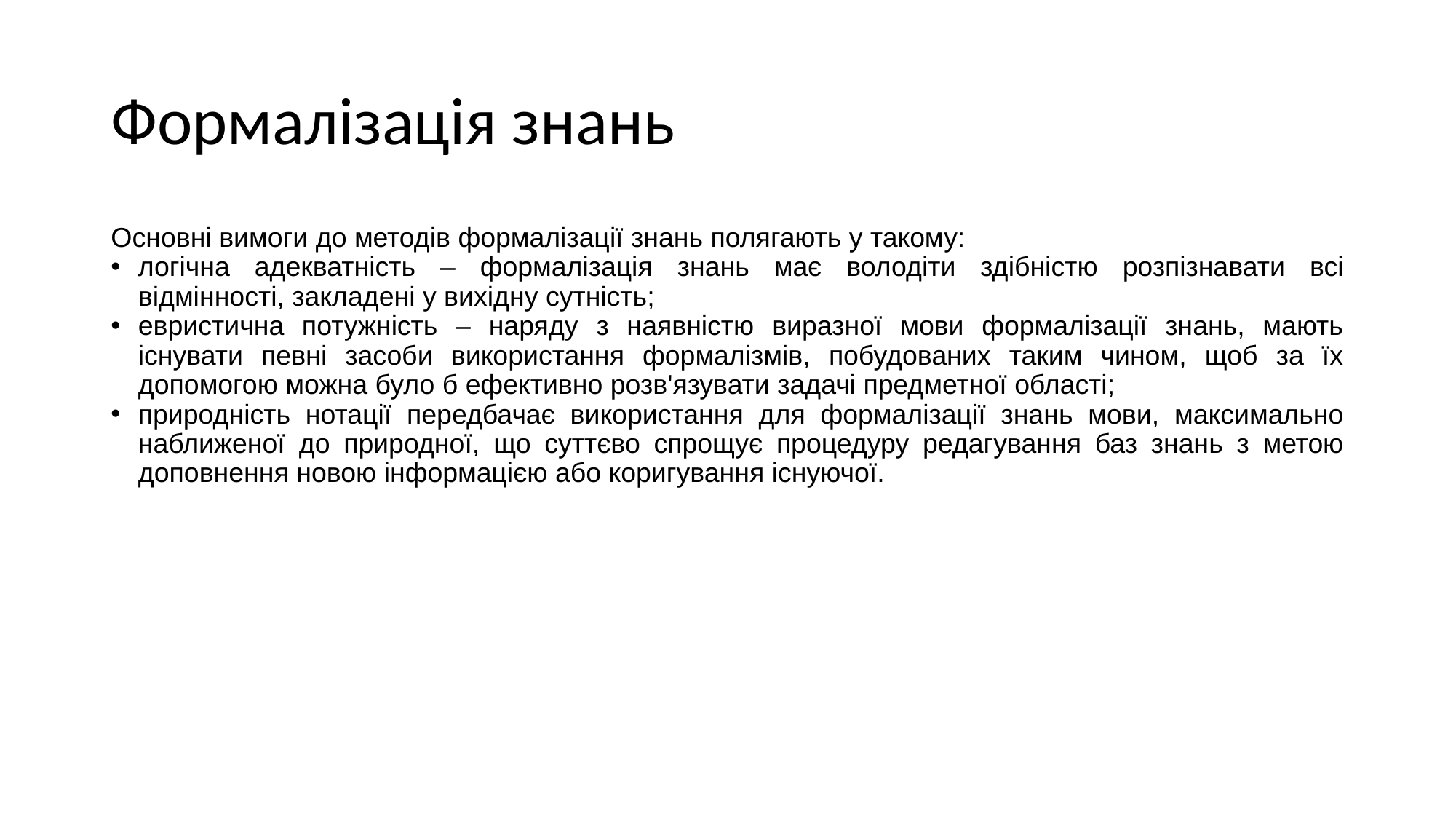

# Формалізація знань
Основні вимоги до методів формалізації знань полягають у такому:
логічна адекватність – формалізація знань має володіти здібністю розпізнавати всі відмінності, закладені у вихідну сутність;
евристична потужність – наряду з наявністю виразної мови формалізації знань, мають існувати певні засоби використання формалізмів, побудованих таким чином, щоб за їх допомогою можна було б ефективно розв'язувати задачі предметної області;
природність нотації передбачає використання для формалізації знань мови, максимально наближеної до природної, що суттєво спрощує процедуру редагування баз знань з метою доповнення новою інформацією або коригування існуючої.